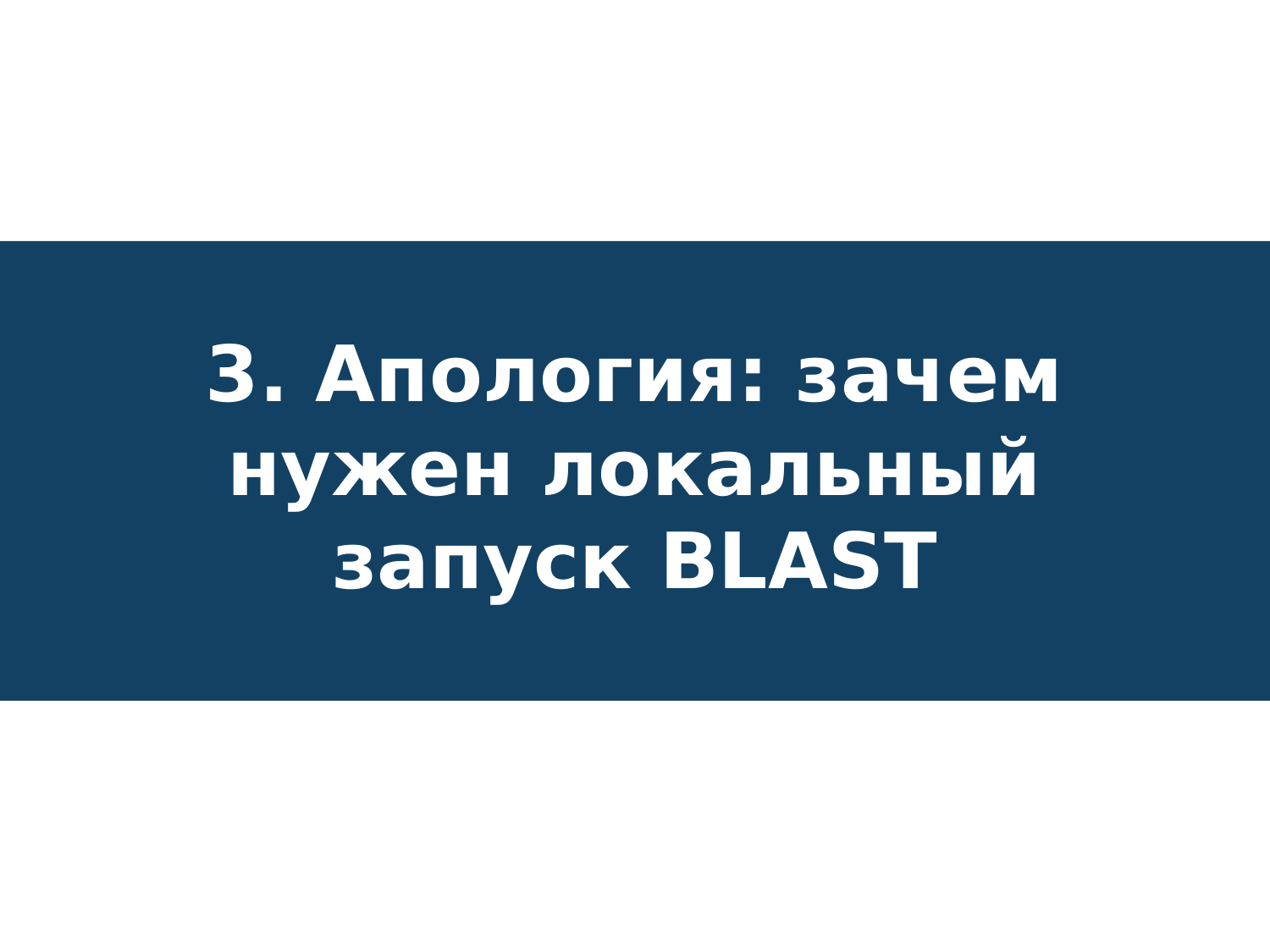

# 3. Апология: зачем нужен локальный запуск BLAST